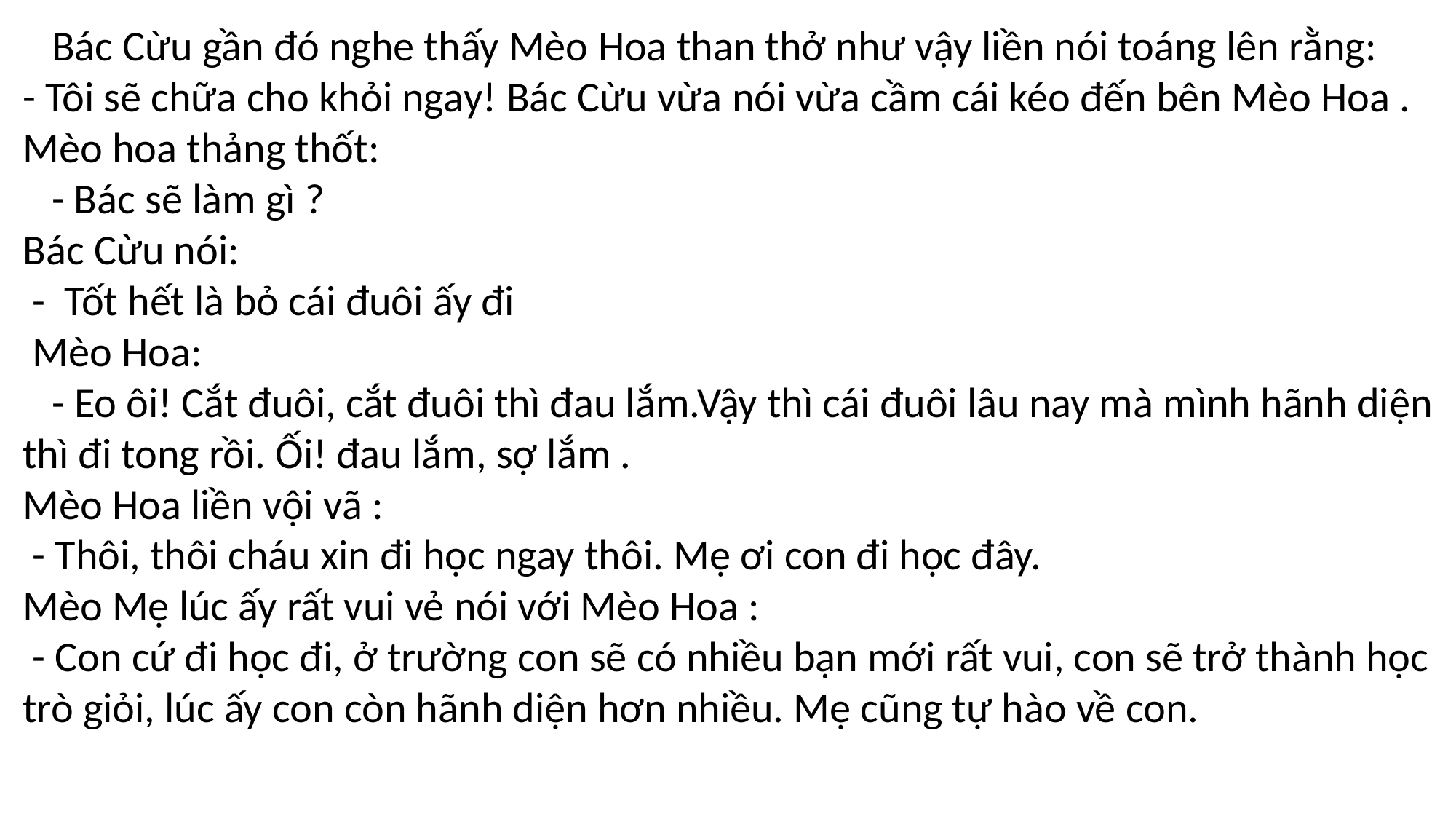

Bác Cừu gần đó nghe thấy Mèo Hoa than thở như vậy liền nói toáng lên rằng:
- Tôi sẽ chữa cho khỏi ngay! Bác Cừu vừa nói vừa cầm cái kéo đến bên Mèo Hoa . Mèo hoa thảng thốt:
   - Bác sẽ làm gì ?
Bác Cừu nói:
 -  Tốt hết là bỏ cái đuôi ấy đi
 Mèo Hoa:
   - Eo ôi! Cắt đuôi, cắt đuôi thì đau lắm.Vậy thì cái đuôi lâu nay mà mình hãnh diện thì đi tong rồi. Ối! đau lắm, sợ lắm .
Mèo Hoa liền vội vã :
 - Thôi, thôi cháu xin đi học ngay thôi. Mẹ ơi con đi học đây.
Mèo Mẹ lúc ấy rất vui vẻ nói với Mèo Hoa :
 - Con cứ đi học đi, ở trường con sẽ có nhiều bạn mới rất vui, con sẽ trở thành học trò giỏi, lúc ấy con còn hãnh diện hơn nhiều. Mẹ cũng tự hào về con.